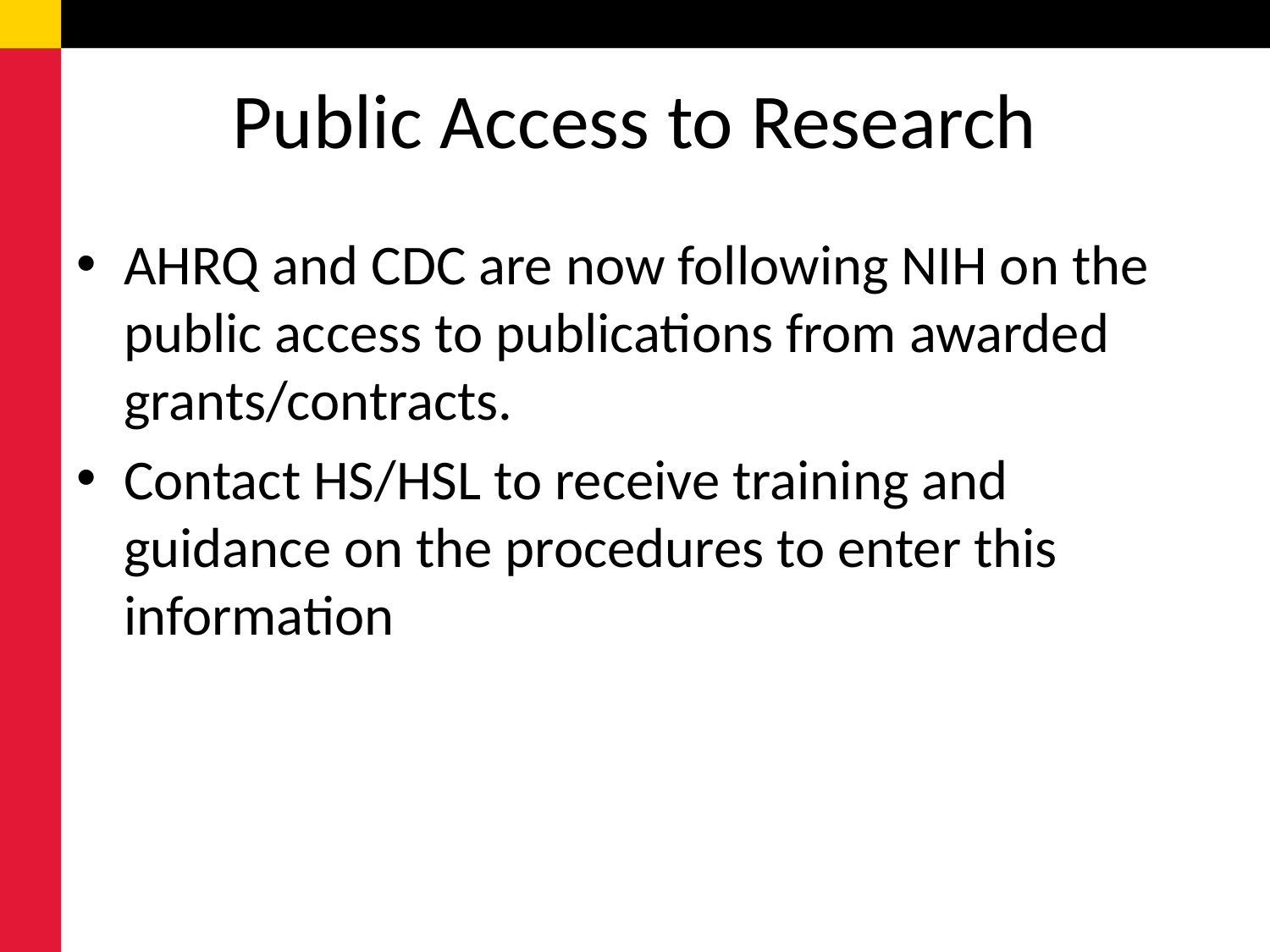

# Public Access to Research
AHRQ and CDC are now following NIH on the public access to publications from awarded grants/contracts.
Contact HS/HSL to receive training and guidance on the procedures to enter this information